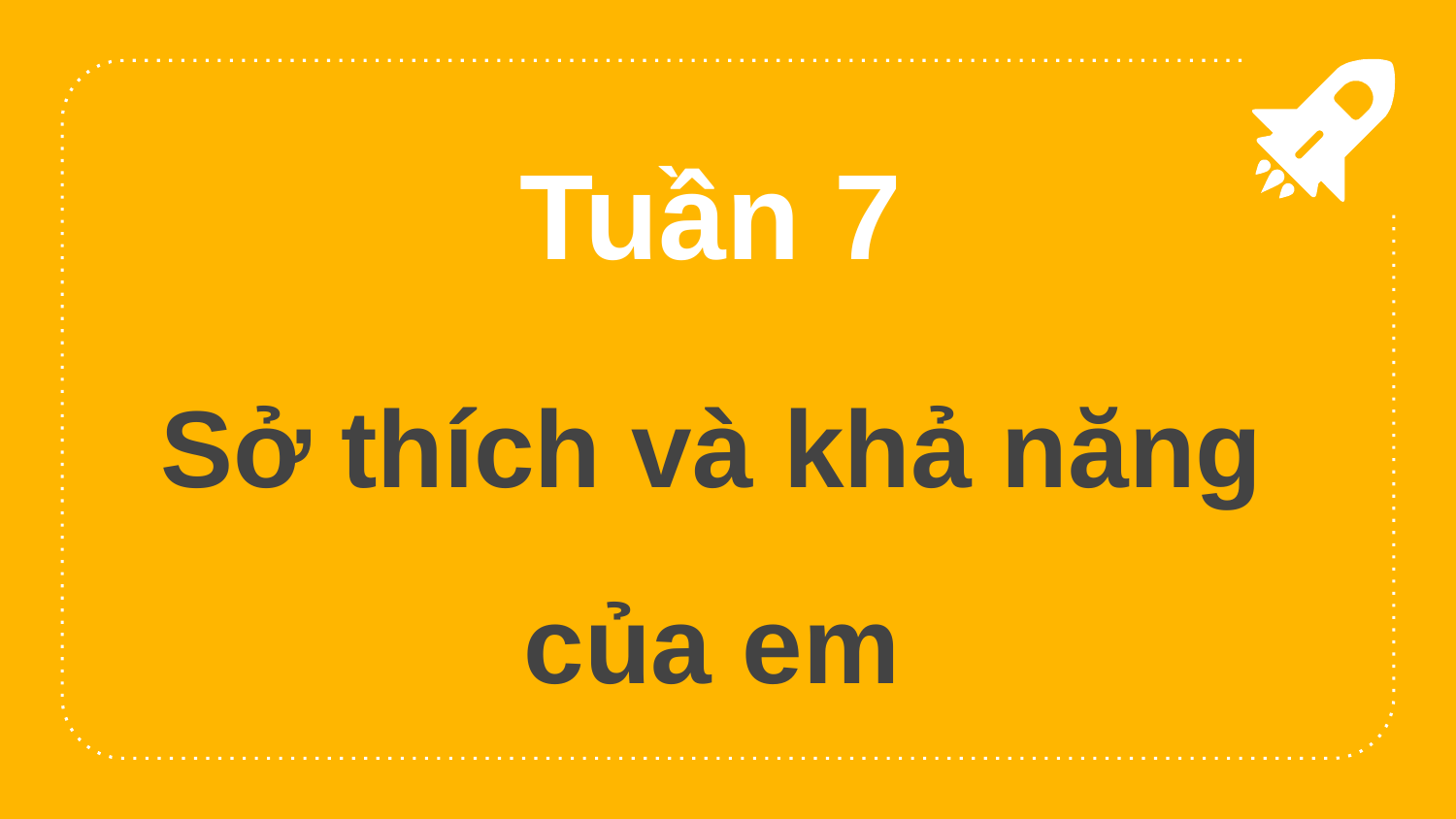

Tuần 7
# Sở thích và khả năng của em